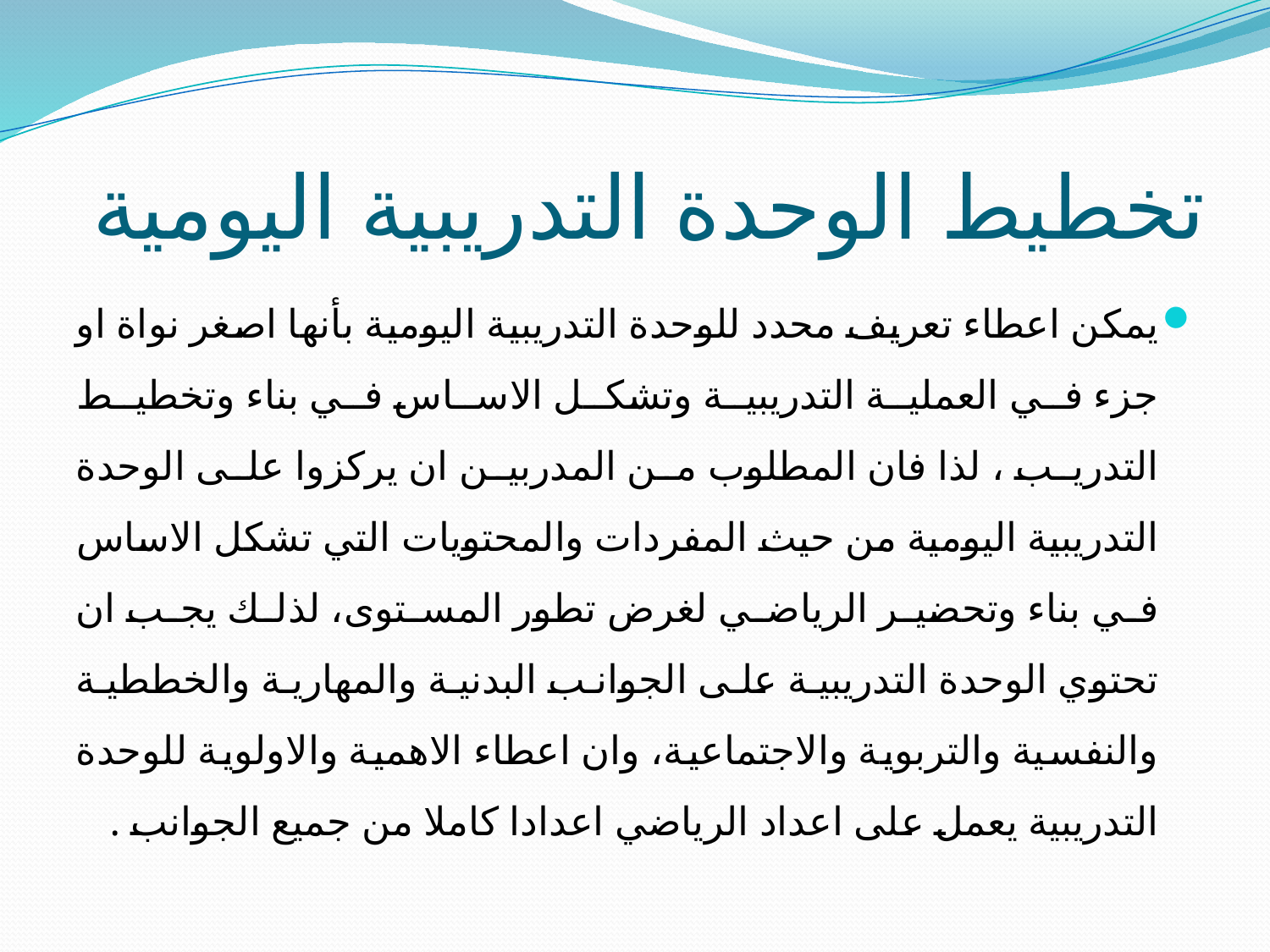

# تخطيط الوحدة التدريبية اليومية
يمكن اعطاء تعريف محدد للوحدة التدريبية اليومية بأنها اصغر نواة او جزء في العملية التدريبية وتشكل الاساس في بناء وتخطيط التدريب ، لذا فان المطلوب من المدربين ان يركزوا على الوحدة التدريبية اليومية من حيث المفردات والمحتويات التي تشكل الاساس في بناء وتحضير الرياضي لغرض تطور المستوى، لذلك يجب ان تحتوي الوحدة التدريبية على الجوانب البدنية والمهارية والخططية والنفسية والتربوية والاجتماعية، وان اعطاء الاهمية والاولوية للوحدة التدريبية يعمل على اعداد الرياضي اعدادا كاملا من جميع الجوانب .